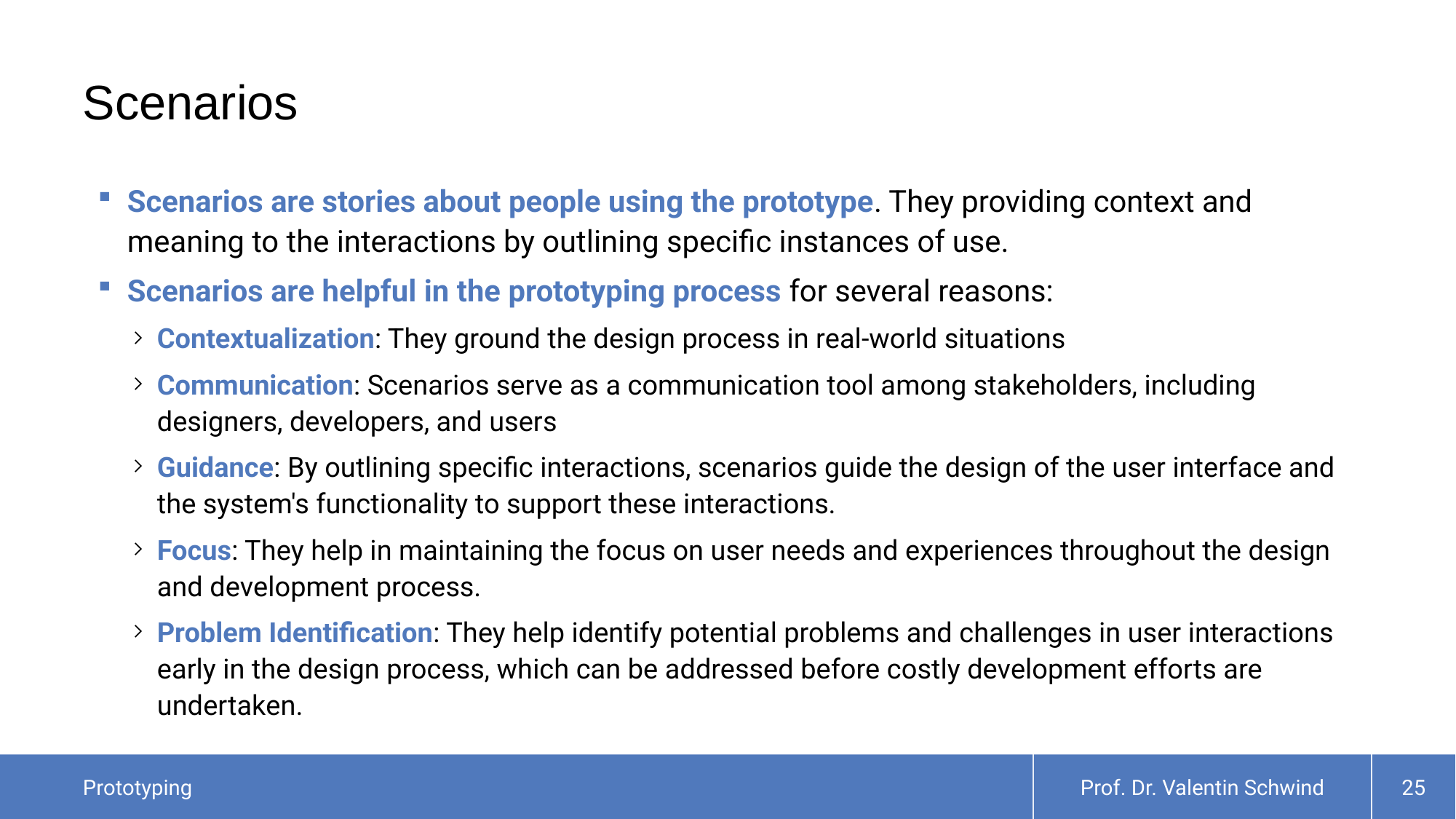

# Scenarios
Scenarios are stories about people using the prototype. They providing context and meaning to the interactions by outlining specific instances of use.
Scenarios are helpful in the prototyping process for several reasons:
Contextualization: They ground the design process in real-world situations
Communication: Scenarios serve as a communication tool among stakeholders, including designers, developers, and users
Guidance: By outlining specific interactions, scenarios guide the design of the user interface and the system's functionality to support these interactions.
Focus: They help in maintaining the focus on user needs and experiences throughout the design and development process.
Problem Identification: They help identify potential problems and challenges in user interactions early in the design process, which can be addressed before costly development efforts are undertaken.
Prototyping
Prof. Dr. Valentin Schwind
25